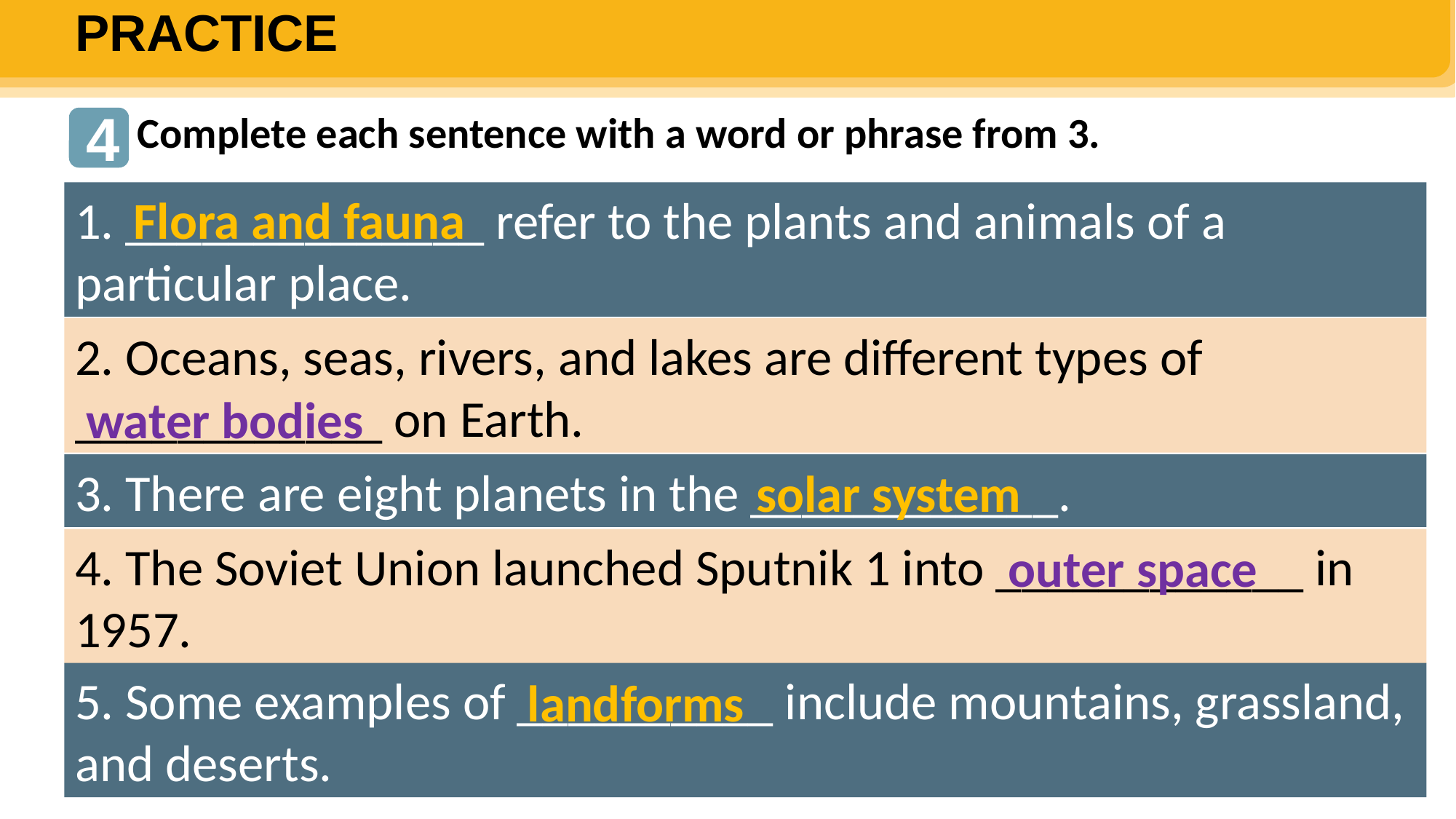

PRACTICE
4
Complete each sentence with a word or phrase from 3.

Flora and fauna
1. ______________ refer to the plants and animals of a particular place.
2. Oceans, seas, rivers, and lakes are different types of ____________ on Earth.
water bodies
3. There are eight planets in the ____________.
solar system
4. The Soviet Union launched Sputnik 1 into ____________ in 1957.
outer space
5. Some examples of __________ include mountains, grassland, and deserts.
landforms